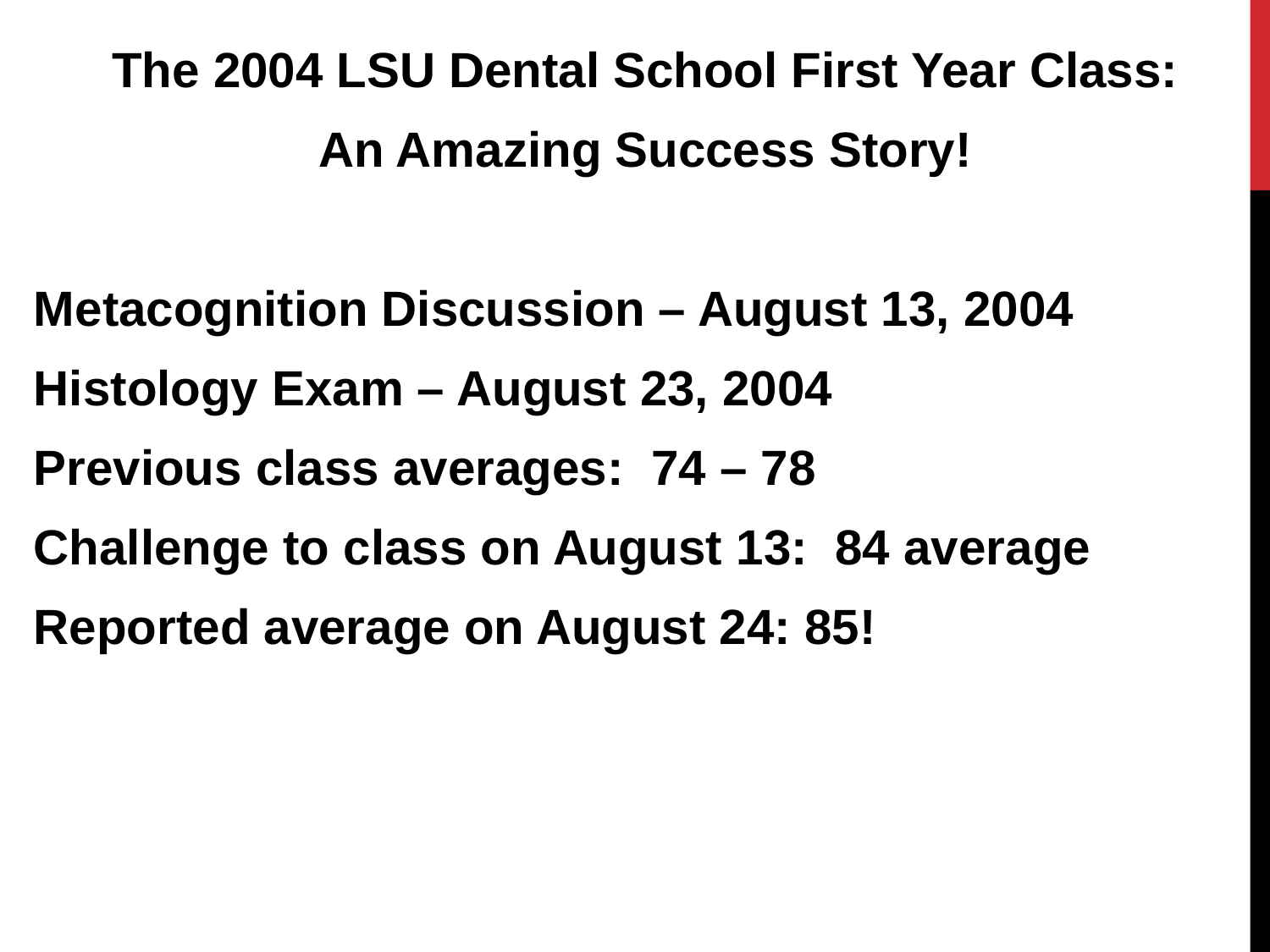

#
The 2004 LSU Dental School First Year Class:
An Amazing Success Story!

Metacognition Discussion – August 13, 2004
Histology Exam – August 23, 2004
Previous class averages:  74 – 78
Challenge to class on August 13:  84 average
Reported average on August 24: 85!